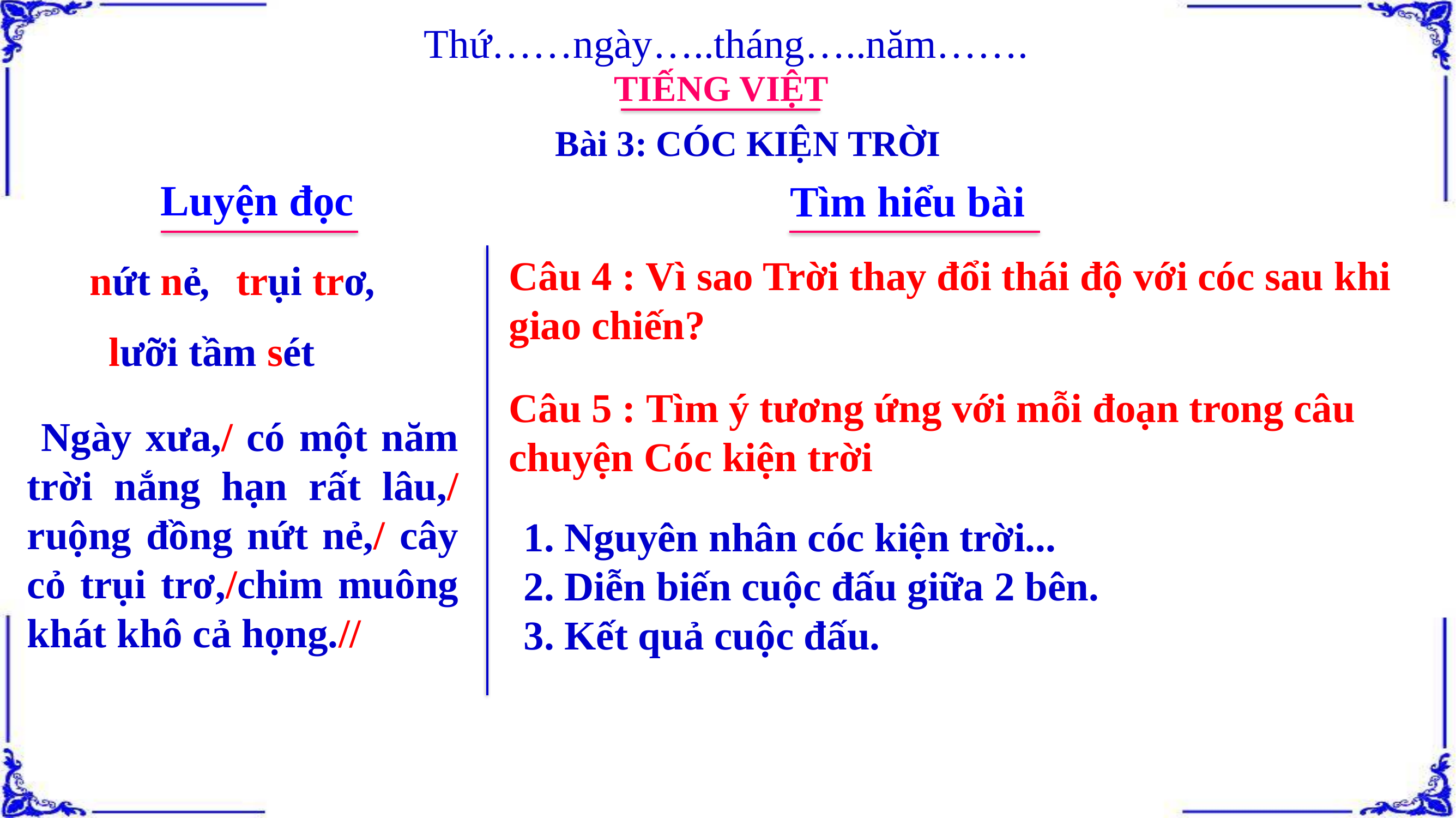

Thứ……ngày…..tháng…..năm…….
TIẾNG VIỆT
Bài 3: CÓC KIỆN TRỜI
Luyện đọc
Tìm hiểu bài
Câu 4 : Vì sao Trời thay đổi thái độ với cóc sau khi giao chiến?
nứt nẻ,
trụi trơ,
lưỡi tầm sét
Câu 5 : Tìm ý tương ứng với mỗi đoạn trong câu chuyện Cóc kiện trời

 Ngày xưa,/ có một năm trời nắng hạn rất lâu,/ ruộng đồng nứt nẻ,/ cây cỏ trụi trơ,/chim muông khát khô cả họng.//
1. Nguyên nhân cóc kiện trời...
2. Diễn biến cuộc đấu giữa 2 bên.
3. Kết quả cuộc đấu.